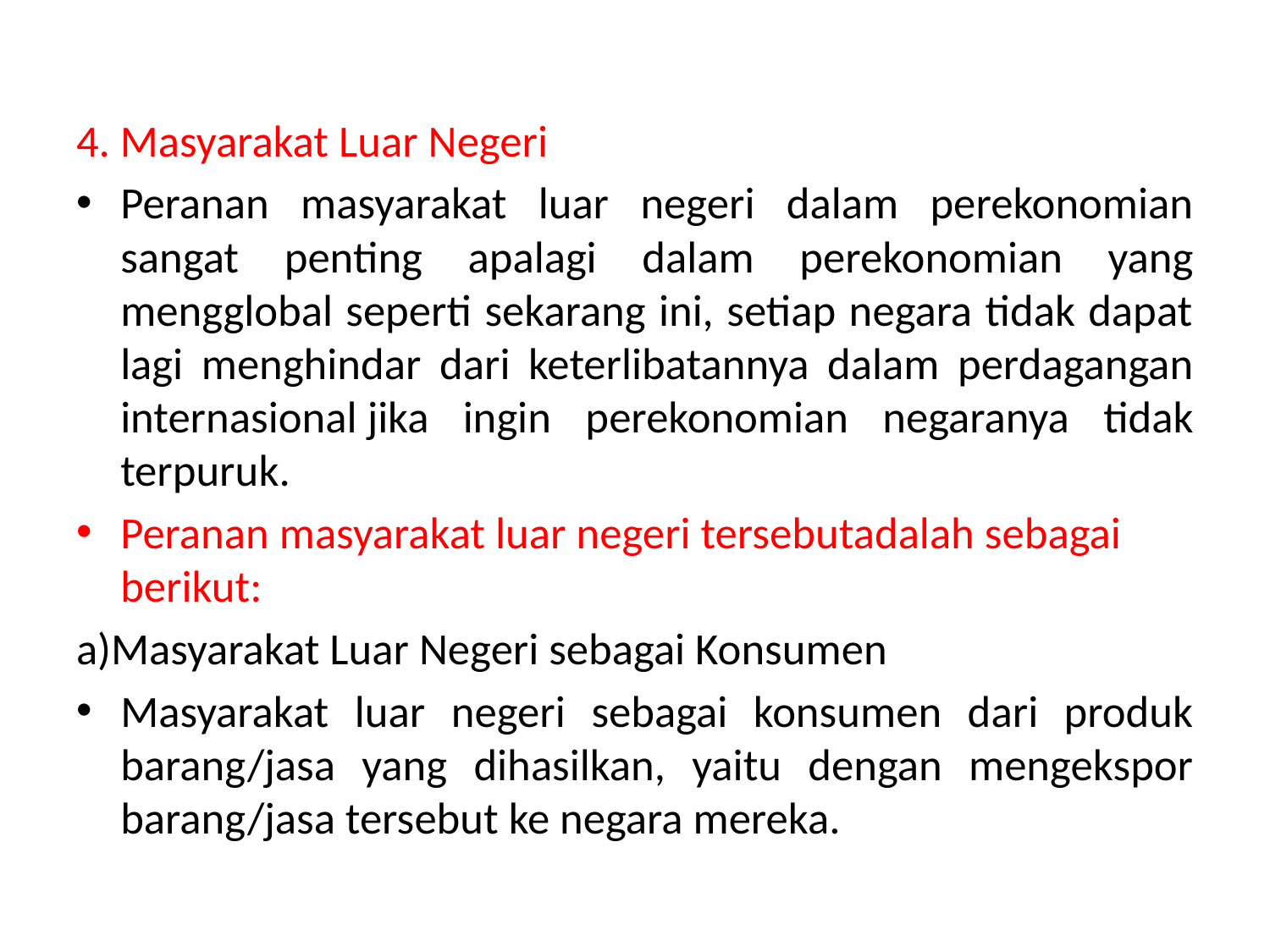

4. Masyarakat Luar Negeri
Peranan masyarakat luar negeri dalam perekonomian sangat penting apalagi dalam perekonomian yang mengglobal seperti sekarang ini, setiap negara tidak dapat lagi menghindar dari keterlibatannya dalam perdagangan internasional jika ingin perekonomian negaranya tidak terpuruk.
Peranan masyarakat luar negeri tersebutadalah sebagai berikut:
a)Masyarakat Luar Negeri sebagai Konsumen
Masyarakat luar negeri sebagai konsumen dari produk barang/jasa yang dihasilkan, yaitu dengan mengekspor barang/jasa tersebut ke negara mereka.